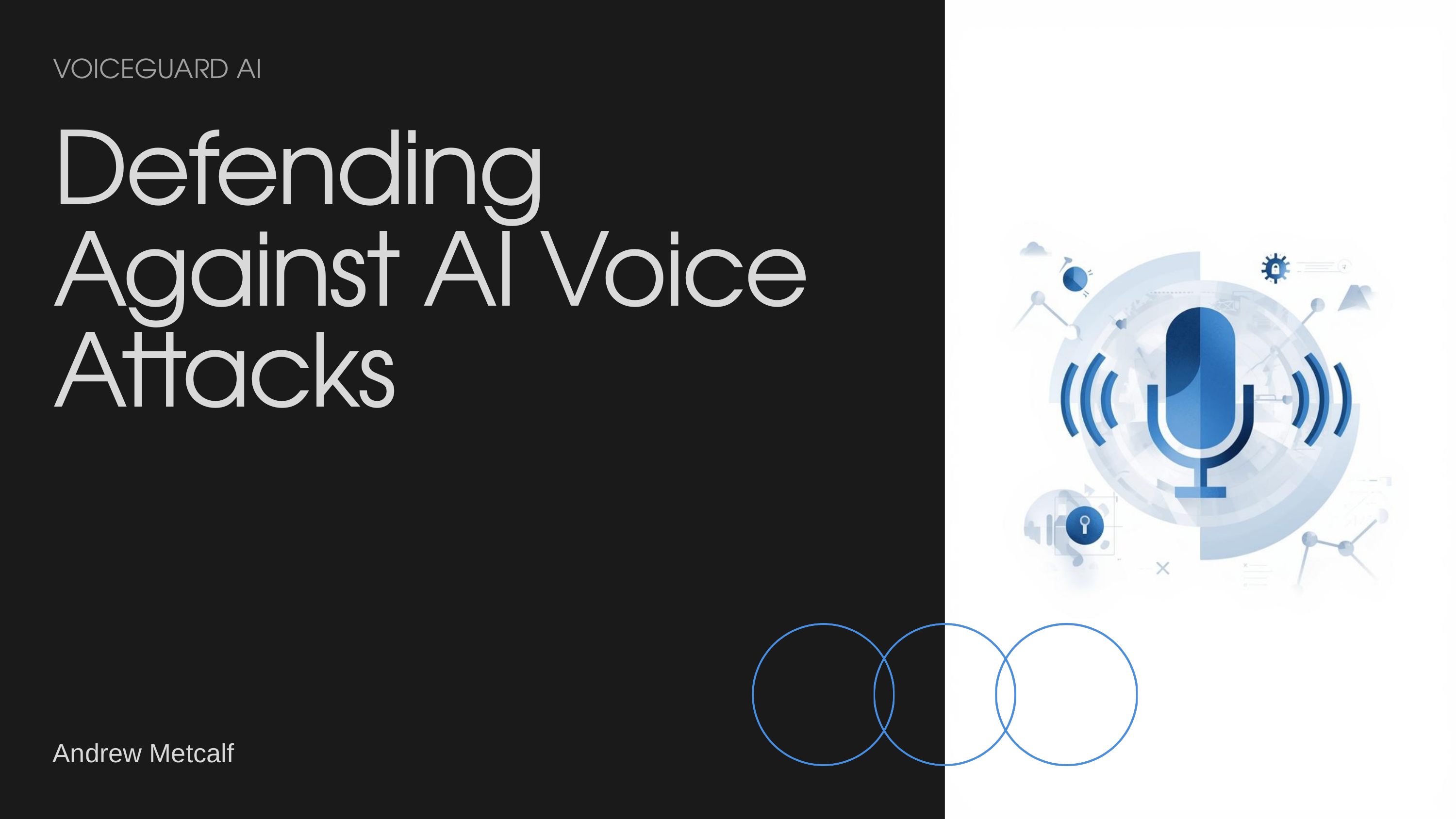

VOICEGUARD AI
Defending Against AI Voice Attacks

Andrew Metcalf